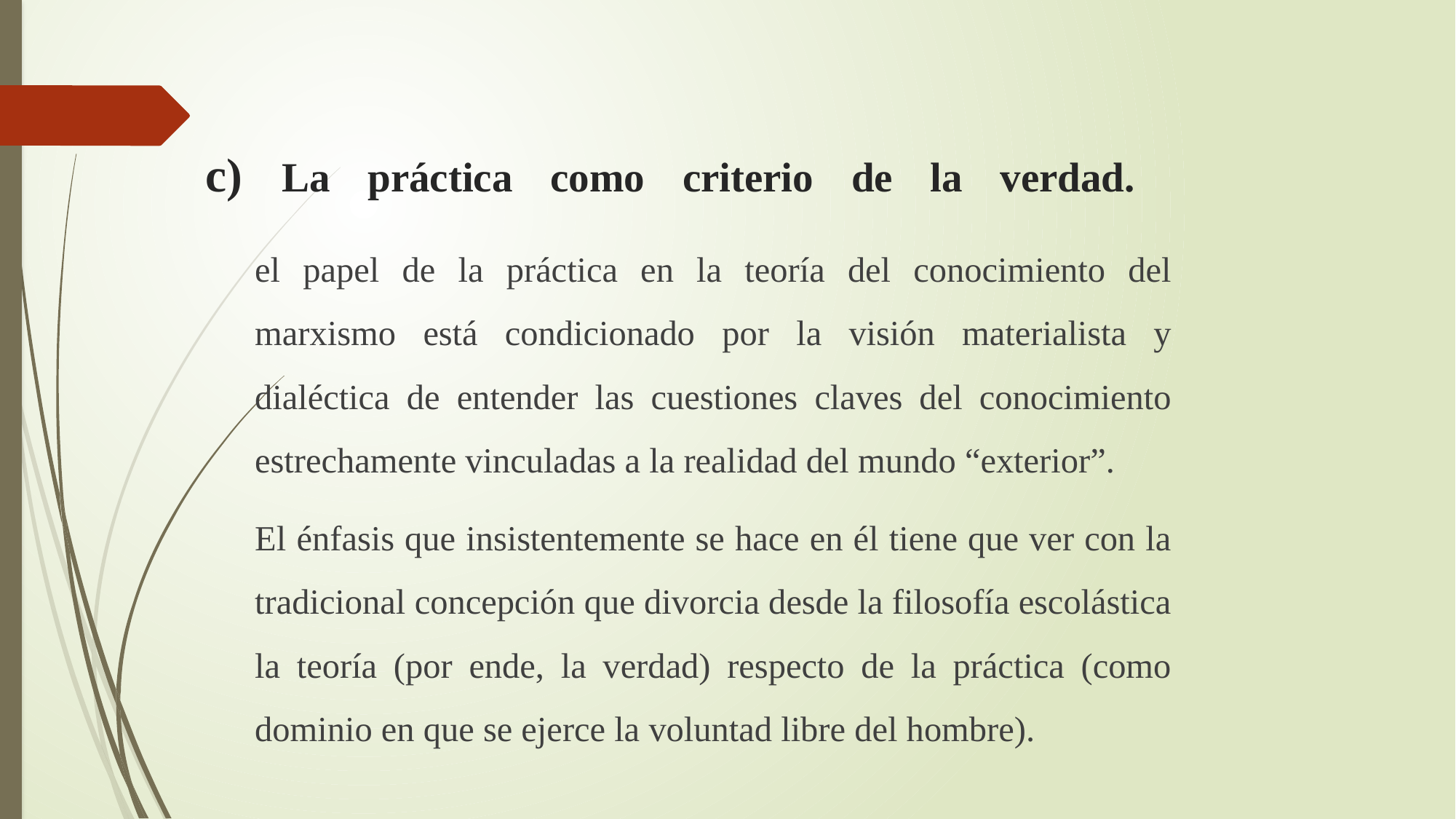

# c) La práctica como criterio de la verdad.
el papel de la práctica en la teoría del conocimiento del marxismo está condicionado por la visión materialista y dialéctica de entender las cuestiones claves del conocimiento estrechamente vinculadas a la realidad del mundo “exterior”.
El énfasis que insistentemente se hace en él tiene que ver con la tradicional concepción que divorcia desde la filosofía escolástica la teoría (por ende, la verdad) respecto de la práctica (como dominio en que se ejerce la voluntad libre del hombre).